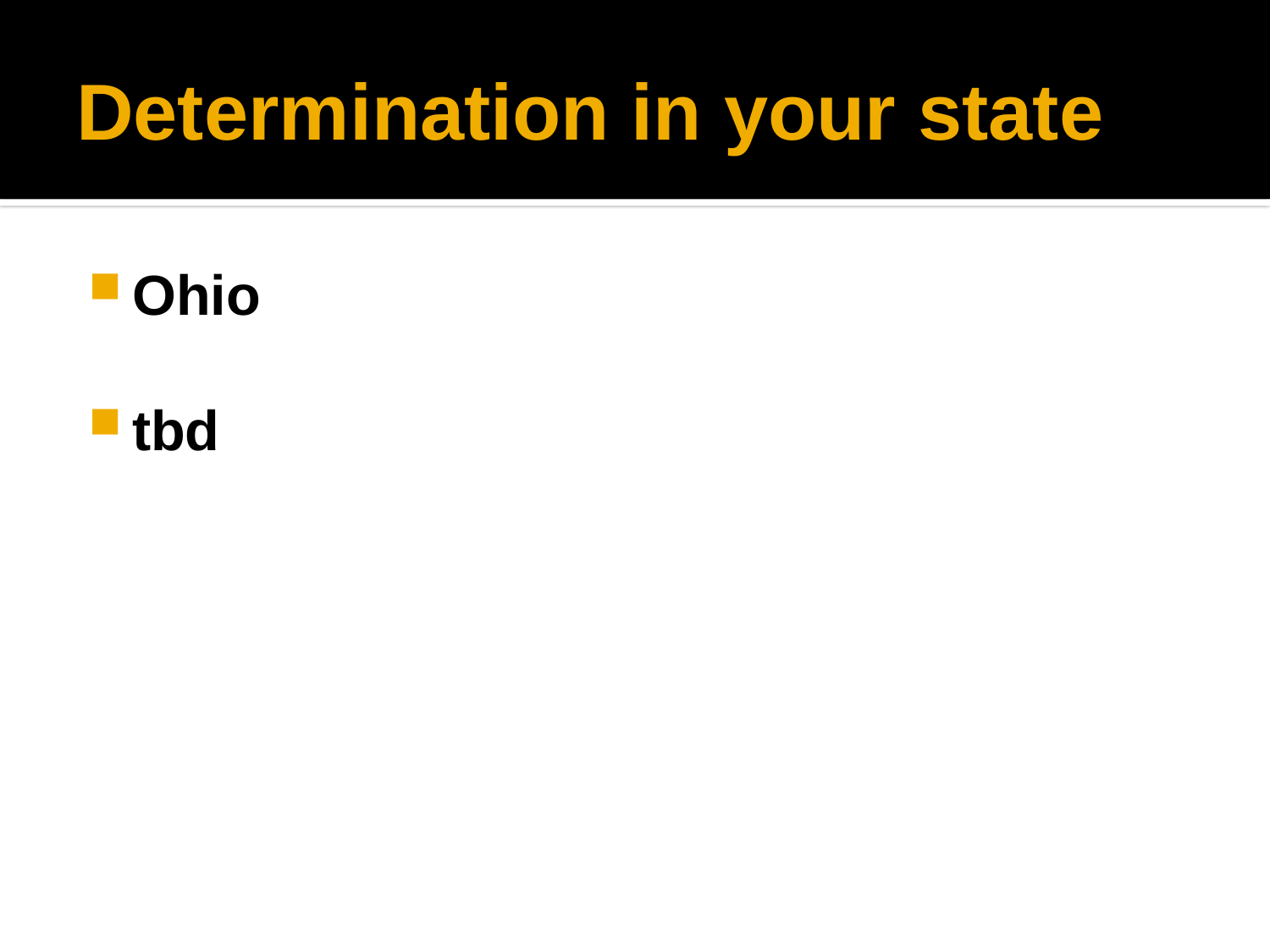

# Determination in your state
Ohio

tbd